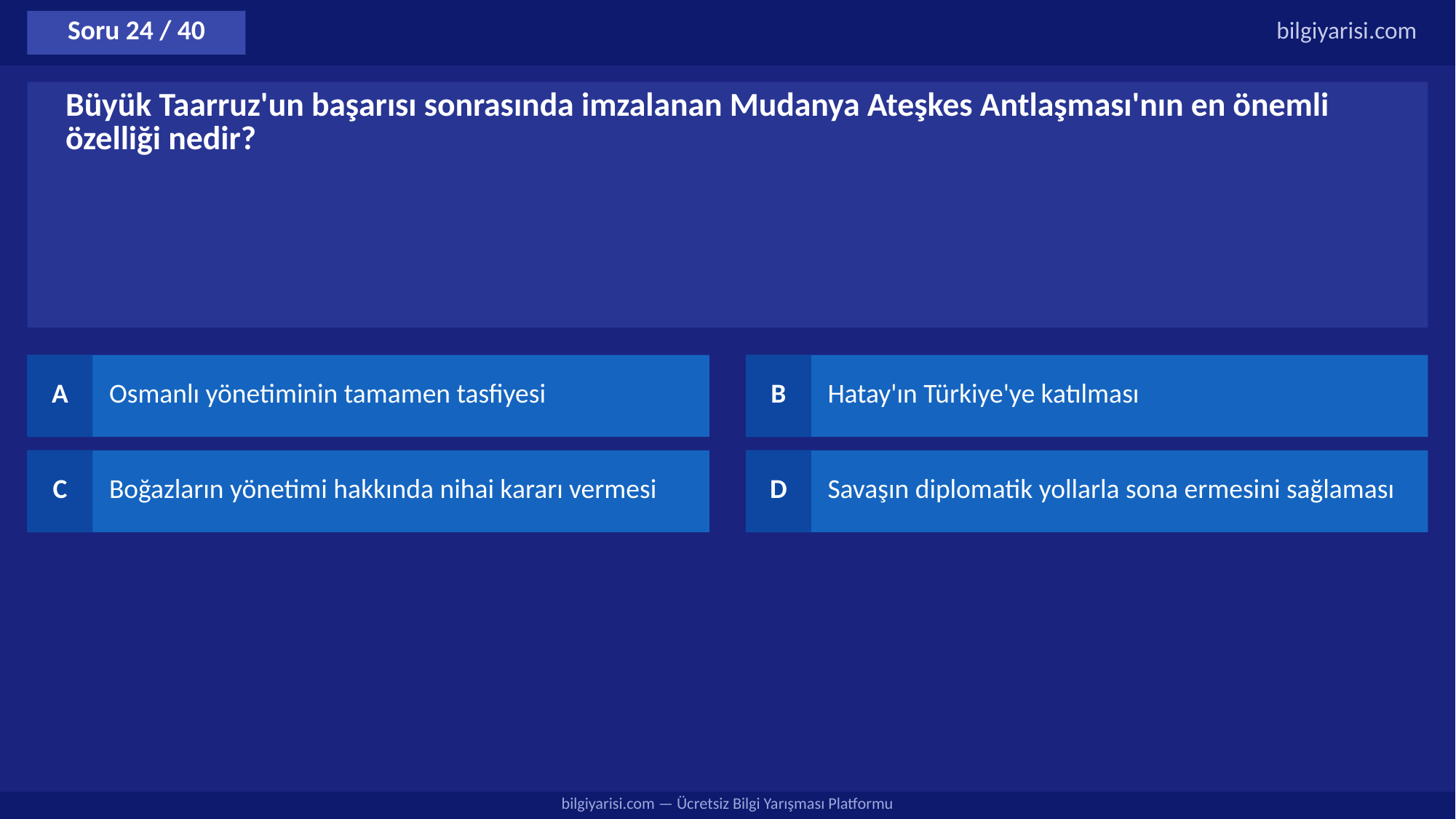

Soru 24 / 40
bilgiyarisi.com

Büyük Taarruz'un başarısı sonrasında imzalanan Mudanya Ateşkes Antlaşması'nın en önemli özelliği nedir?

A
Osmanlı yönetiminin tamamen tasfiyesi

B
Hatay'ın Türkiye'ye katılması

C
Boğazların yönetimi hakkında nihai kararı vermesi

D
Savaşın diplomatik yollarla sona ermesini sağlaması
bilgiyarisi.com — Ücretsiz Bilgi Yarışması Platformu